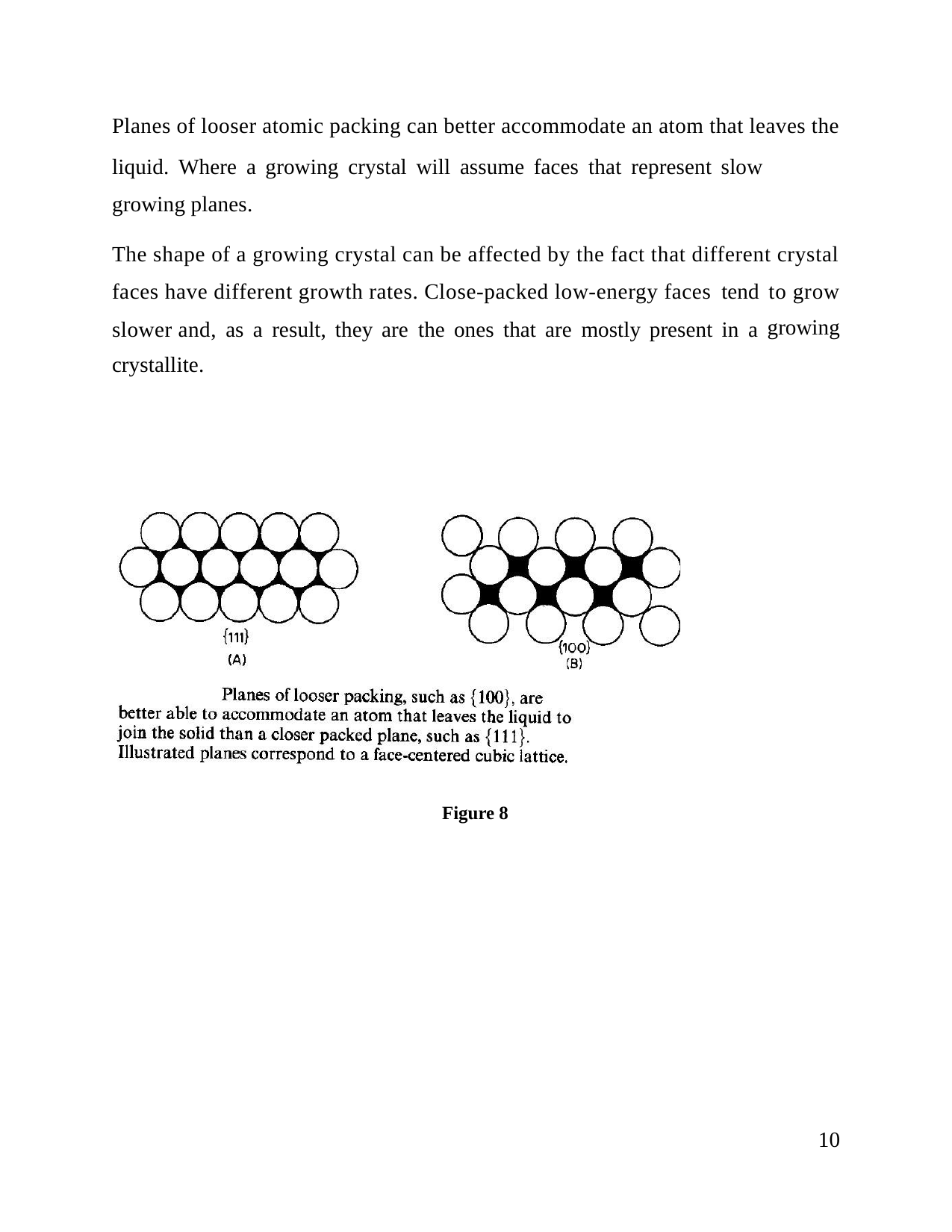

Planes of looser atomic packing can better accommodate an atom that leaves the
liquid. Where a growing crystal will assume faces that represent slow growing planes.
The shape of a growing crystal can be affected by the fact that different crystal
faces have different growth rates. Close-packed low-energy faces
tend
to grow
growing
slower and,
crystallite.
as
a
result,
they
are
the
ones
that
are
mostly
present
in
a

Figure 8
10